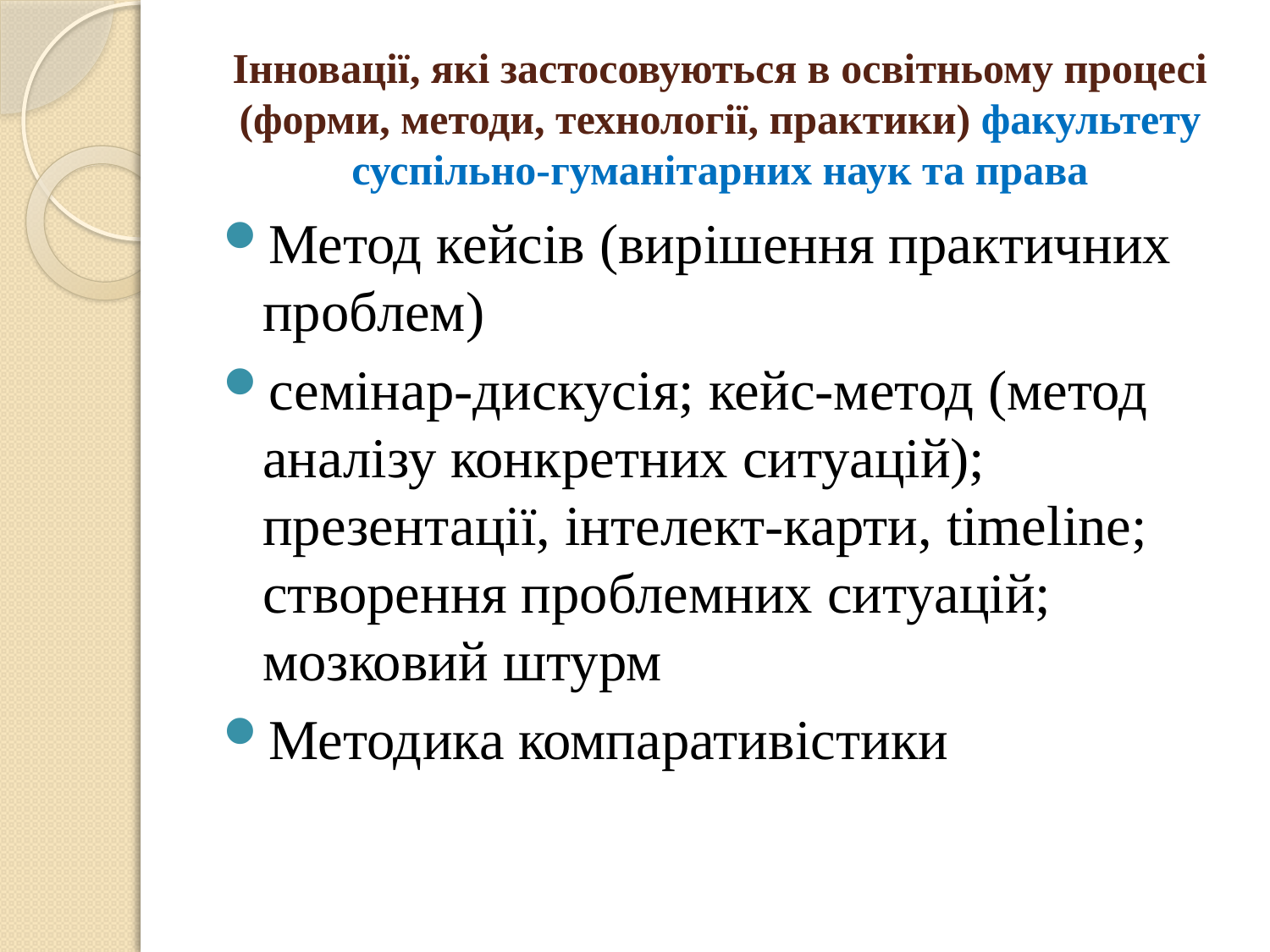

# Інновації, які застосовуються в освітньому процесі (форми, методи, технології, практики) факультету суспільно-гуманітарних наук та права
Метод кейсів (вирішення практичних проблем)
семінар-дискусія; кейс-метод (метод аналізу конкретних ситуацій); презентації, інтелект-карти, timeline; створення проблемних ситуацій; мозковий штурм
Методика компаративістики